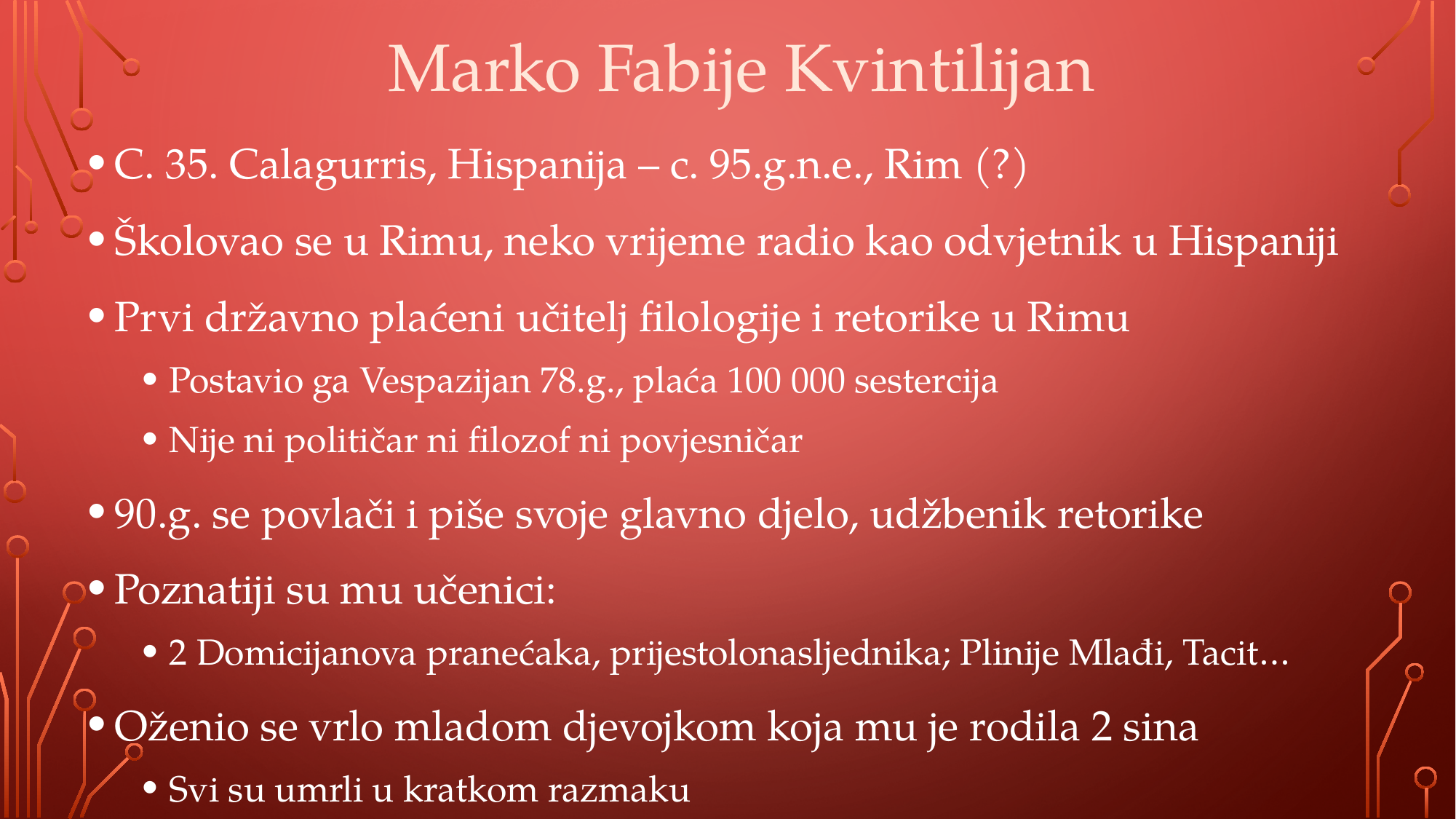

# Marko Fabije Kvintilijan
C. 35. Calagurris, Hispanija – c. 95.g.n.e., Rim (?)
Školovao se u Rimu, neko vrijeme radio kao odvjetnik u Hispaniji
Prvi državno plaćeni učitelj filologije i retorike u Rimu
Postavio ga Vespazijan 78.g., plaća 100 000 sestercija
Nije ni političar ni filozof ni povjesničar
90.g. se povlači i piše svoje glavno djelo, udžbenik retorike
Poznatiji su mu učenici:
2 Domicijanova pranećaka, prijestolonasljednika; Plinije Mlađi, Tacit…
Oženio se vrlo mladom djevojkom koja mu je rodila 2 sina
Svi su umrli u kratkom razmaku